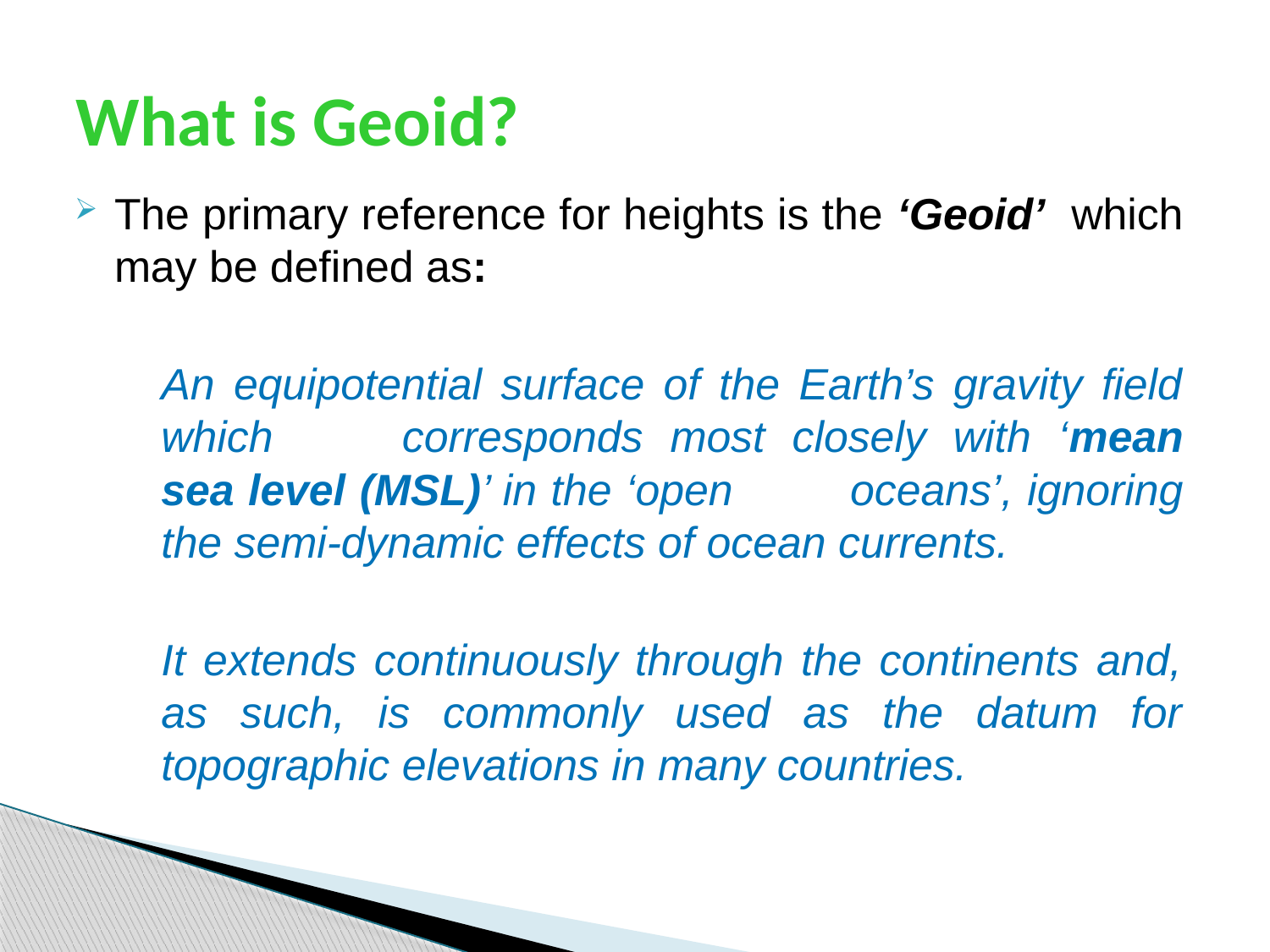

# What is Geoid?
The primary reference for heights is the ‘Geoid’  which may be defined as:

	An equipotential surface of the Earth’s gravity field which 	corresponds most closely with ‘mean sea level (MSL)’ in the ‘open 	oceans’, ignoring the semi-dynamic effects of ocean currents.

	It extends continuously through the continents and, as such, is commonly used as the datum for topographic elevations in many countries.